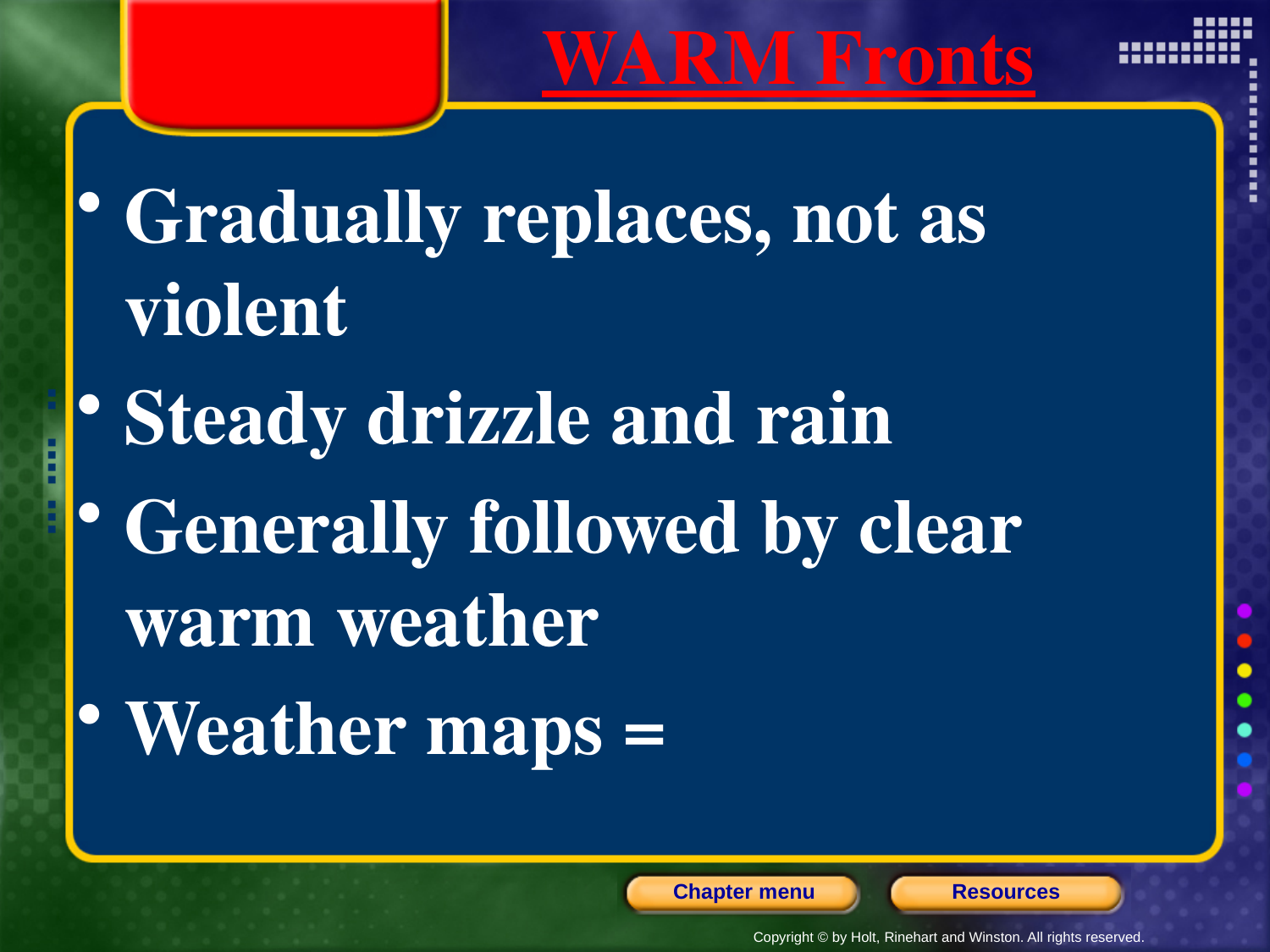

# WARM Fronts
Gradually replaces, not as violent
Steady drizzle and rain
Generally followed by clear warm weather
Weather maps =